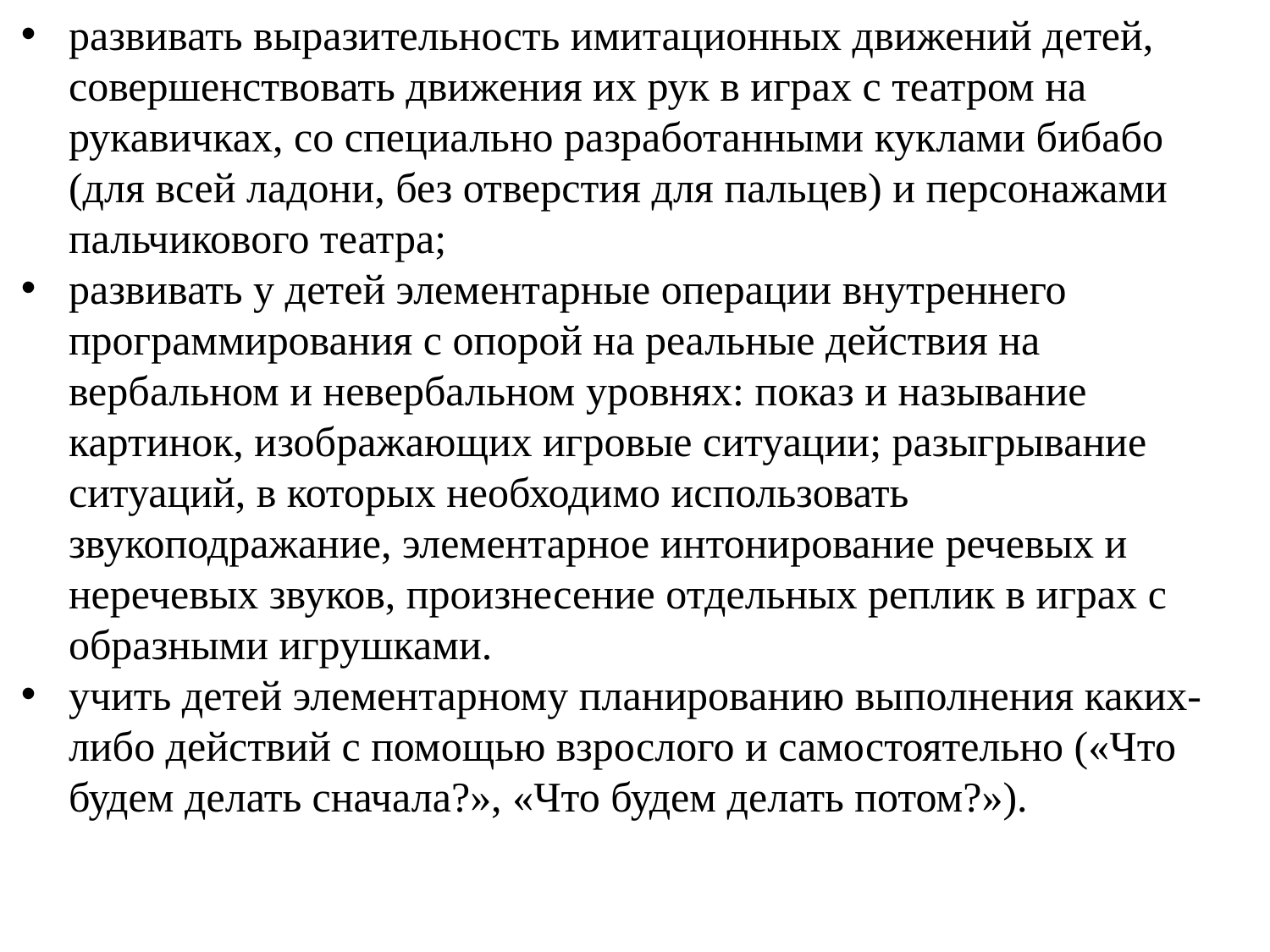

развивать выразительность имитационных движений детей, совершенствовать движения их рук в играх с театром на рукавичках, со специально разработанными куклами бибабо (для всей ладони, без отверстия для пальцев) и персонажами пальчикового театра;
развивать у детей элементарные операции внутреннего программирования с опорой на реальные действия на вербальном и невербальном уровнях: показ и называние картинок, изображающих игровые ситуации; разыгрывание ситуаций, в которых необходимо использовать звукоподражание, элементарное интонирование речевых и неречевых звуков, произнесение отдельных реплик в играх с образными игрушками.
учить детей элементарному планированию выполнения каких-либо действий с помощью взрослого и самостоятельно («Что будем делать сначала?», «Что будем делать потом?»).